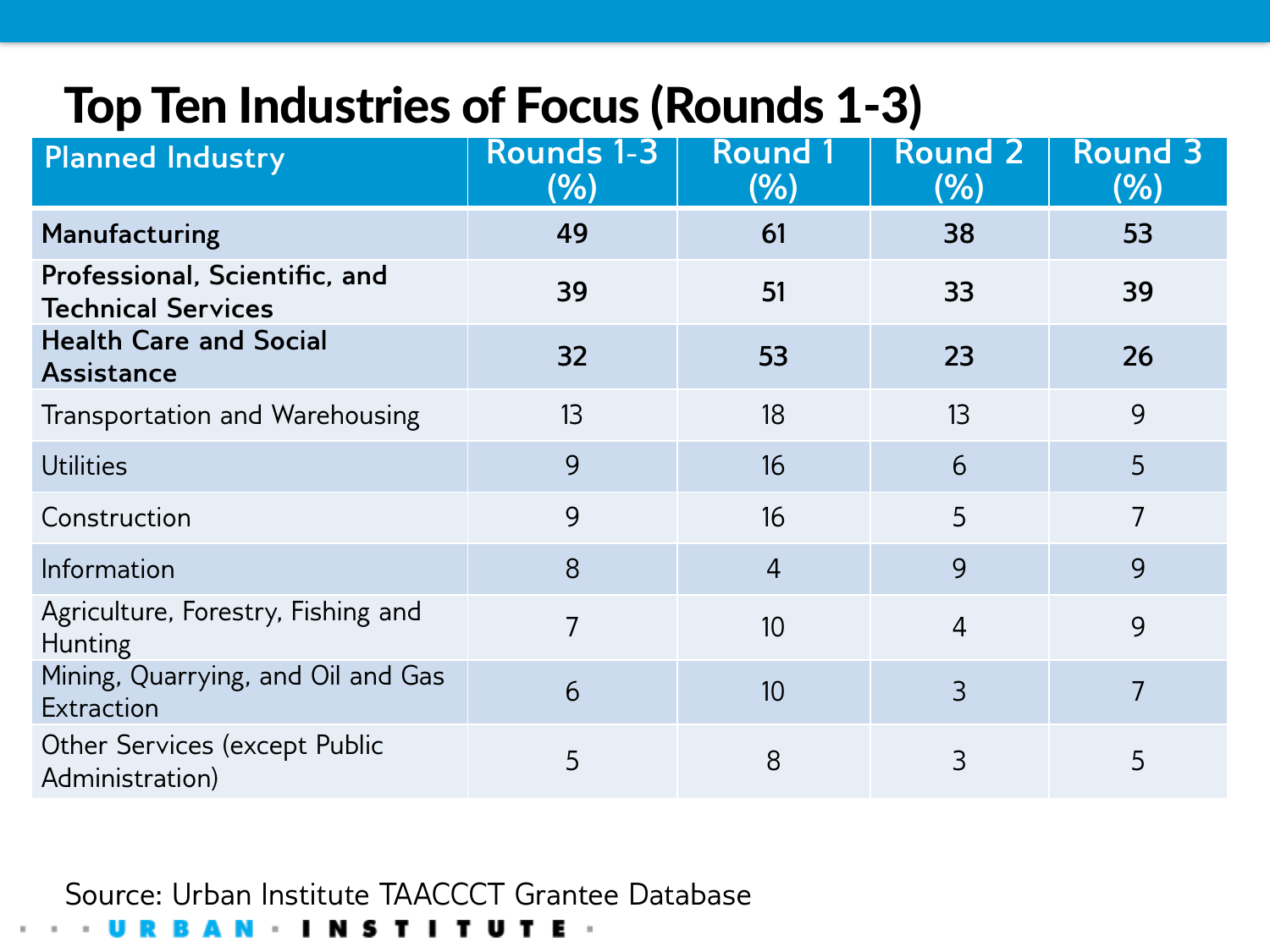

# Top Ten Industries of Focus (Rounds 1-3)
| Planned Industry | Rounds 1-3 (%) | Round 1 (%) | Round 2 (%) | Round 3 (%) |
| --- | --- | --- | --- | --- |
| Manufacturing | 49 | 61 | 38 | 53 |
| Professional, Scientific, and Technical Services | 39 | 51 | 33 | 39 |
| Health Care and Social Assistance | 32 | 53 | 23 | 26 |
| Transportation and Warehousing | 13 | 18 | 13 | 9 |
| Utilities | 9 | 16 | 6 | 5 |
| Construction | 9 | 16 | 5 | 7 |
| Information | 8 | 4 | 9 | 9 |
| Agriculture, Forestry, Fishing and Hunting | 7 | 10 | 4 | 9 |
| Mining, Quarrying, and Oil and Gas Extraction | 6 | 10 | 3 | 7 |
| Other Services (except Public Administration) | 5 | 8 | 3 | 5 |
Source: Urban Institute TAACCCT Grantee Database